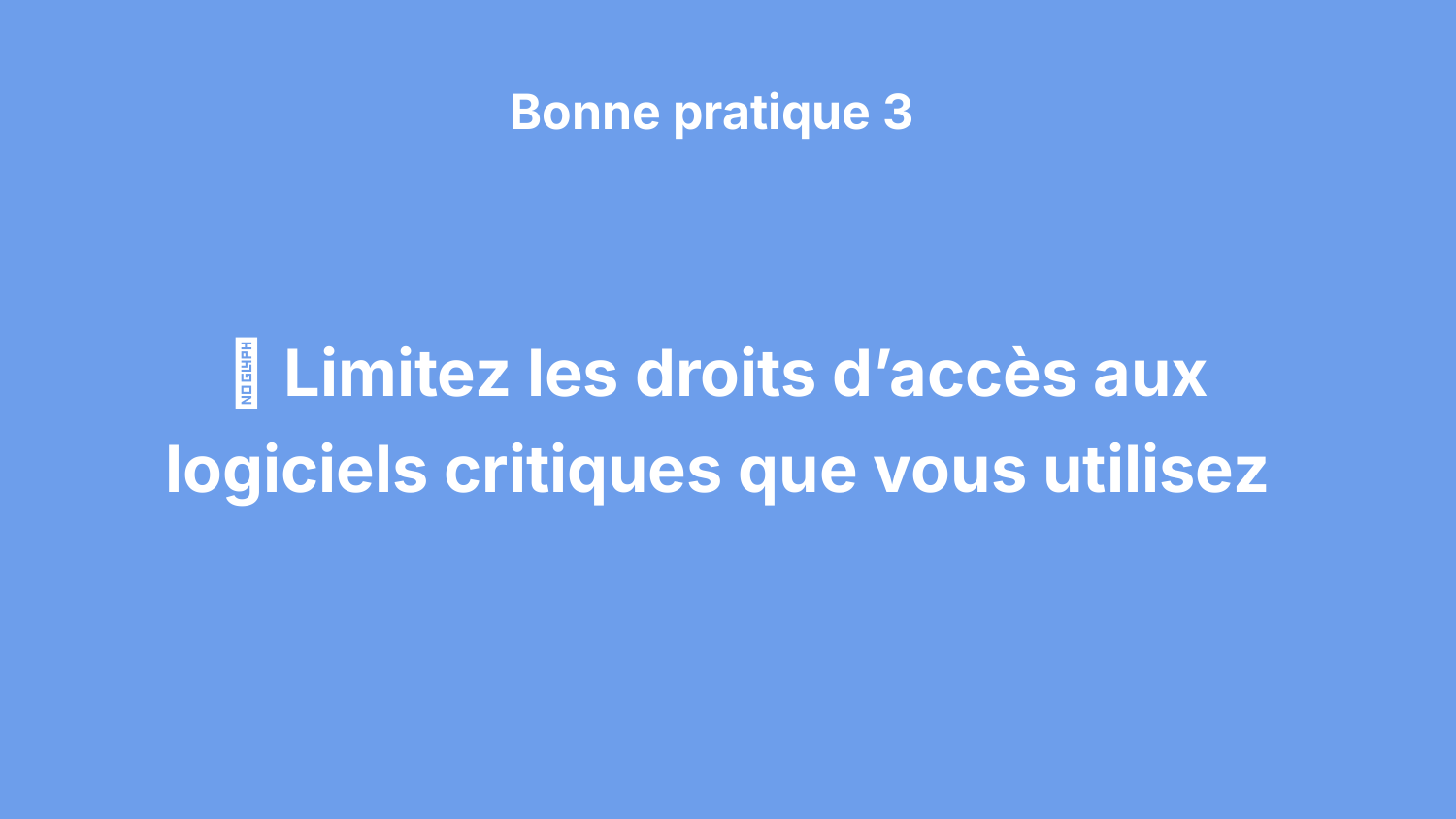

Bonne pratique 3
🧼 Limitez les droits d’accès aux logiciels critiques que vous utilisez